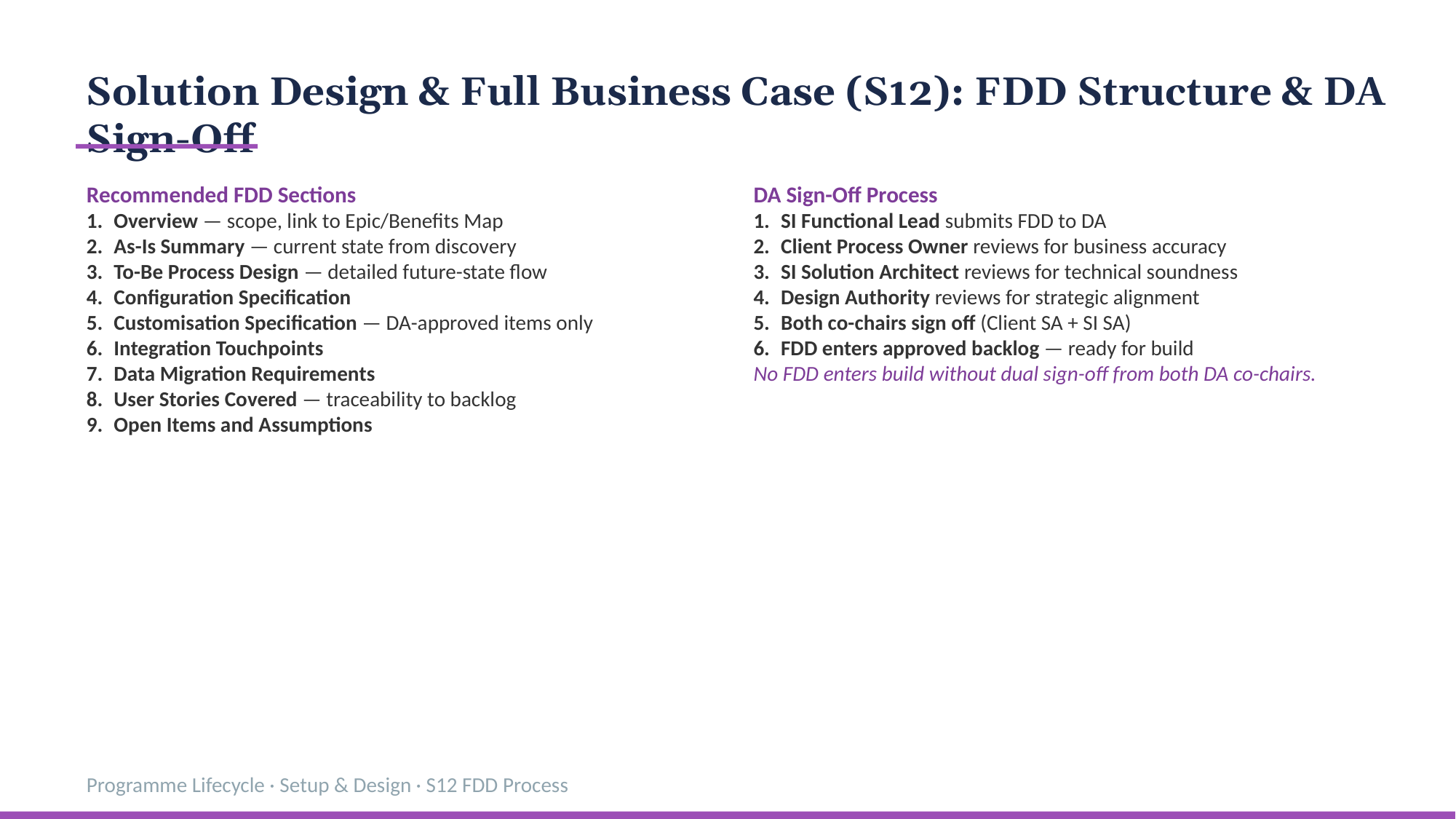

Solution Design & Full Business Case (S12): FDD Structure & DA Sign-Off

Recommended FDD Sections
Overview — scope, link to Epic/Benefits Map
As-Is Summary — current state from discovery
To-Be Process Design — detailed future-state flow
Configuration Specification
Customisation Specification — DA-approved items only
Integration Touchpoints
Data Migration Requirements
User Stories Covered — traceability to backlog
Open Items and Assumptions
DA Sign-Off Process
SI Functional Lead submits FDD to DA
Client Process Owner reviews for business accuracy
SI Solution Architect reviews for technical soundness
Design Authority reviews for strategic alignment
Both co-chairs sign off (Client SA + SI SA)
FDD enters approved backlog — ready for build
No FDD enters build without dual sign-off from both DA co-chairs.
Programme Lifecycle · Setup & Design · S12 FDD Process